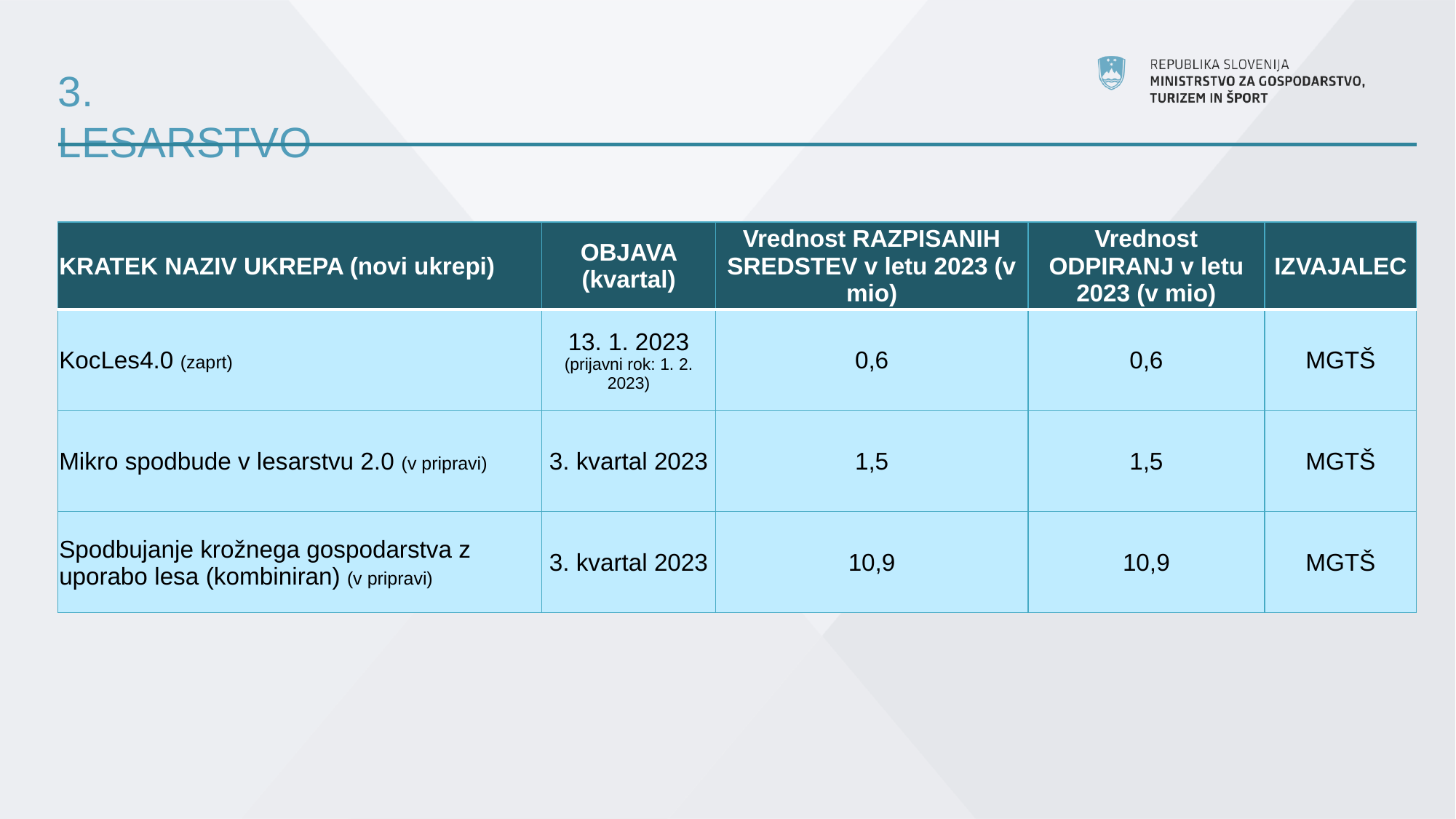

# 3. LESARSTVO
| KRATEK NAZIV UKREPA (novi ukrepi) | OBJAVA (kvartal) | Vrednost RAZPISANIH SREDSTEV v letu 2023 (v mio) | Vrednost ODPIRANJ v letu 2023 (v mio) | IZVAJALEC |
| --- | --- | --- | --- | --- |
| KocLes4.0 (zaprt) | 13. 1. 2023 (prijavni rok: 1. 2. 2023) | 0,6 | 0,6 | MGTŠ |
| Mikro spodbude v lesarstvu 2.0 (v pripravi) | 3. kvartal 2023 | 1,5 | 1,5 | MGTŠ |
| Spodbujanje krožnega gospodarstva z uporabo lesa (kombiniran) (v pripravi) | 3. kvartal 2023 | 10,9 | 10,9 | MGTŠ |